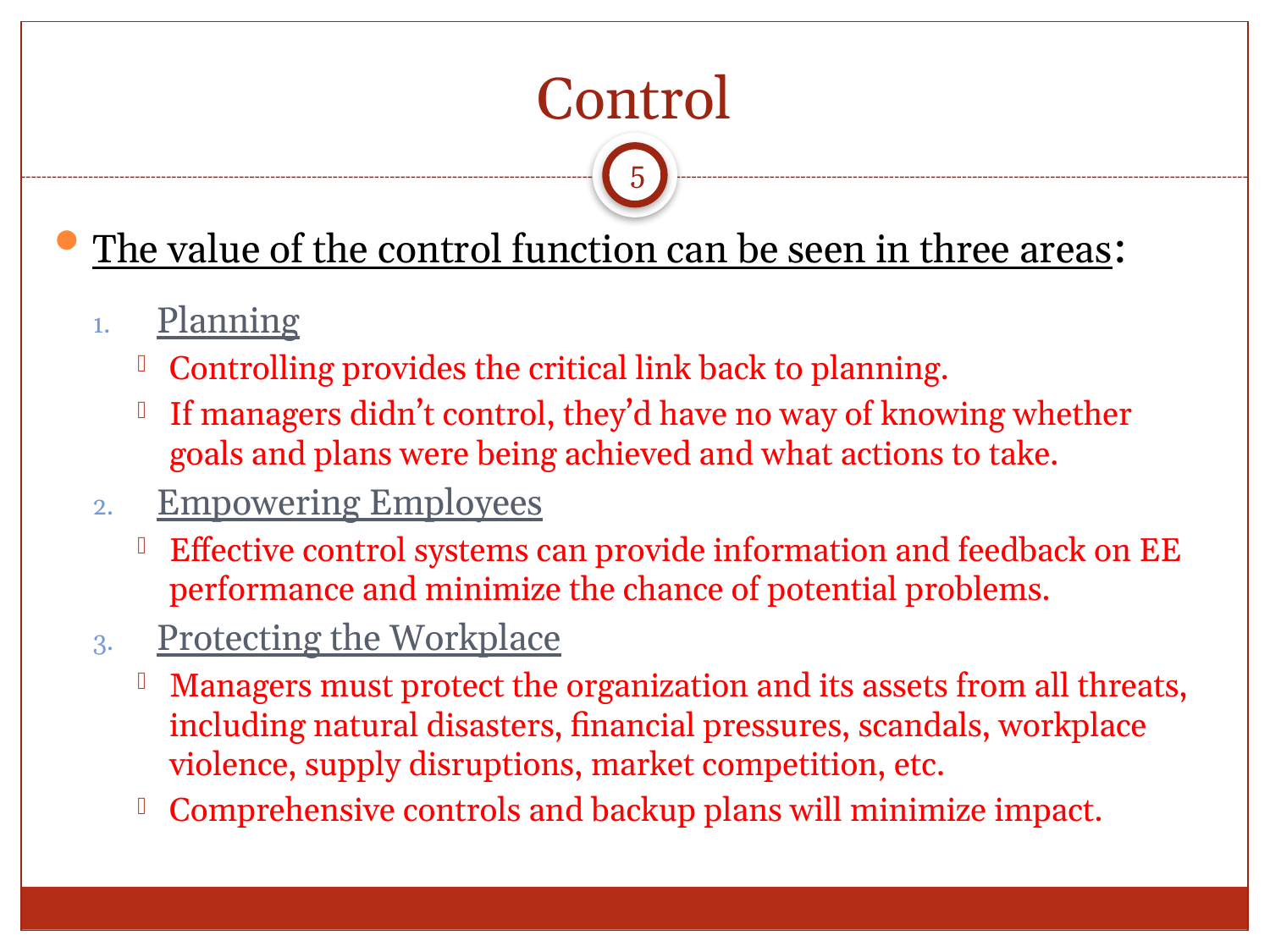

# Control
5
The value of the control function can be seen in three areas:

Planning
Controlling provides the critical link back to planning.
If managers didn’t control, they’d have no way of knowing whether goals and plans were being achieved and what actions to take.
Empowering Employees
Effective control systems can provide information and feedback on EE performance and minimize the chance of potential problems.
Protecting the Workplace
Managers must protect the organization and its assets from all threats, including natural disasters, financial pressures, scandals, workplace violence, supply disruptions, market competition, etc.
Comprehensive controls and backup plans will minimize impact.